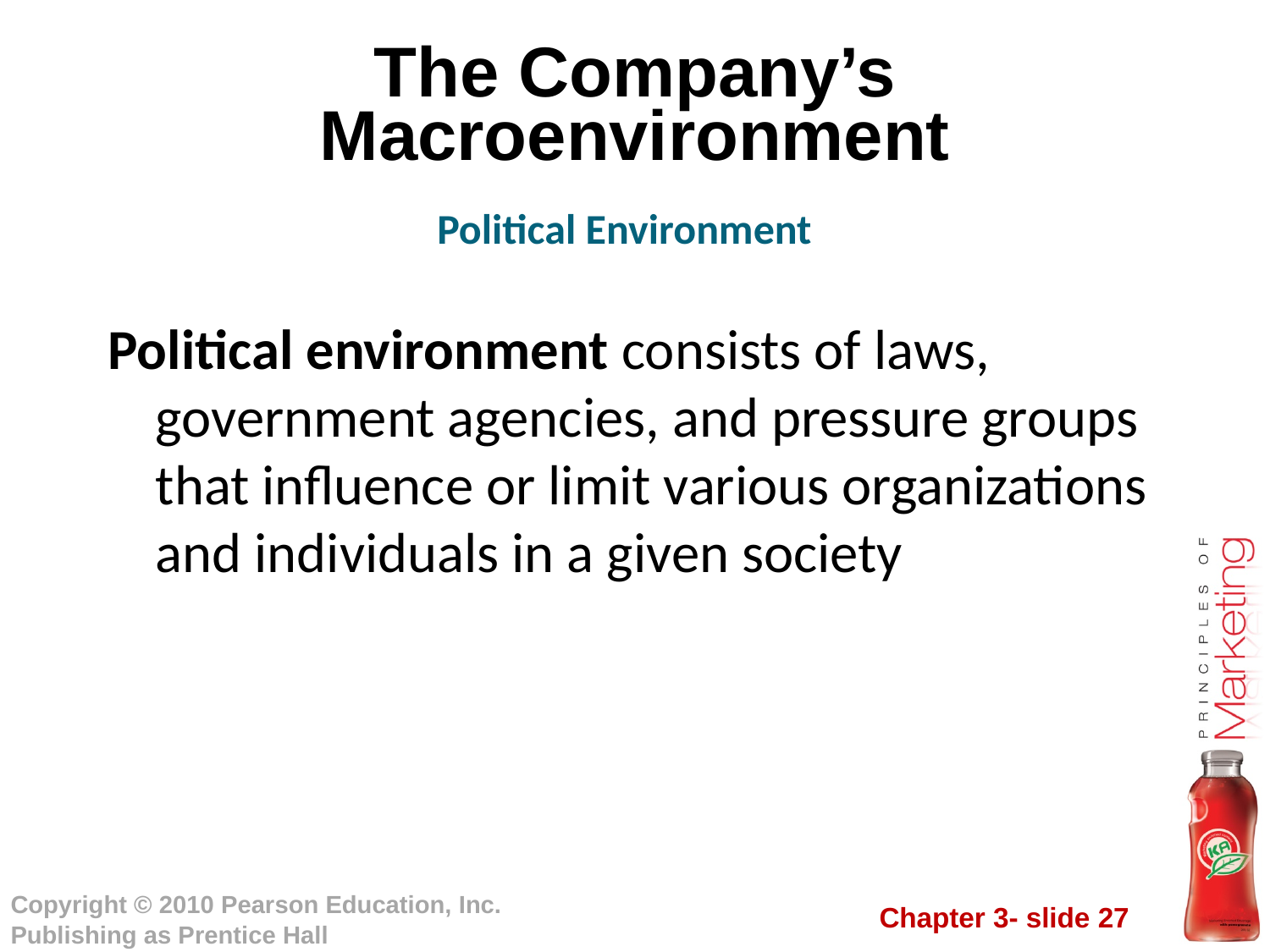

# The Company’s Macroenvironment
Political Environment

Political environment consists of laws, government agencies, and pressure groups that influence or limit various organizations and individuals in a given society